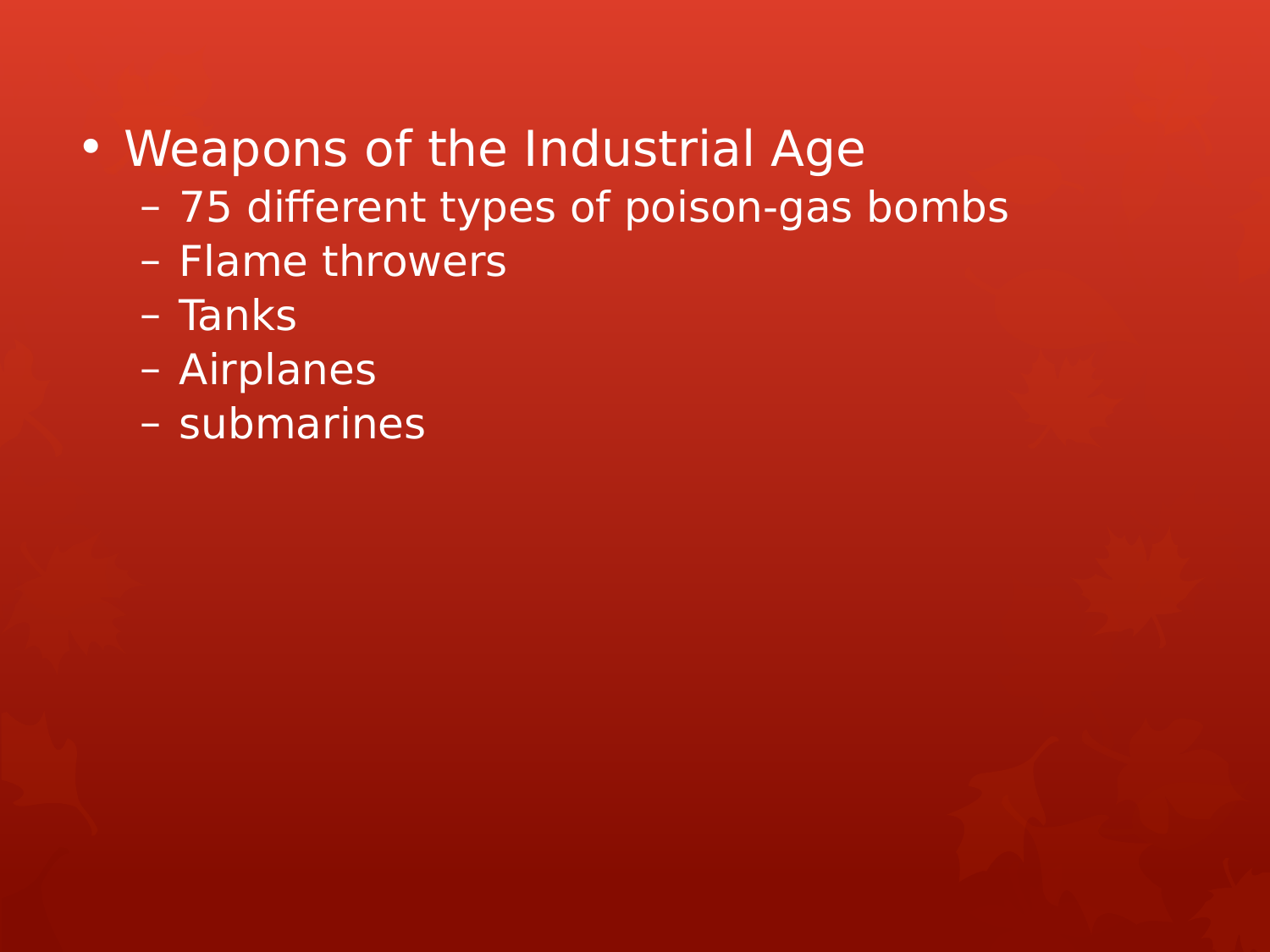

Weapons of the Industrial Age
75 different types of poison-gas bombs
Flame throwers
Tanks
Airplanes
submarines